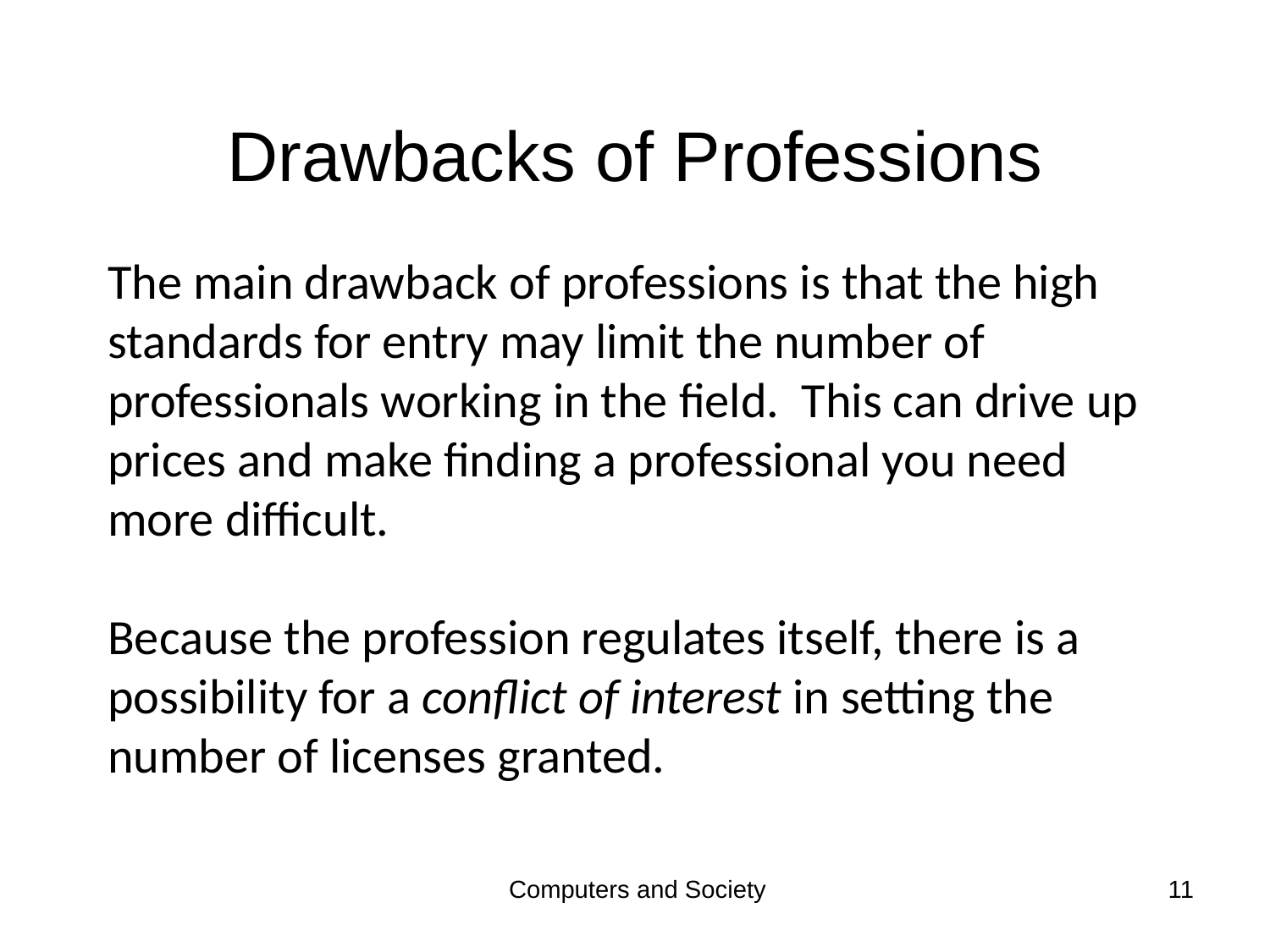

# Drawbacks of Professions
The main drawback of professions is that the high standards for entry may limit the number of professionals working in the field.  This can drive up prices and make finding a professional you need more difficult.

Because the profession regulates itself, there is a possibility for a conflict of interest in setting the number of licenses granted.
Computers and Society
11